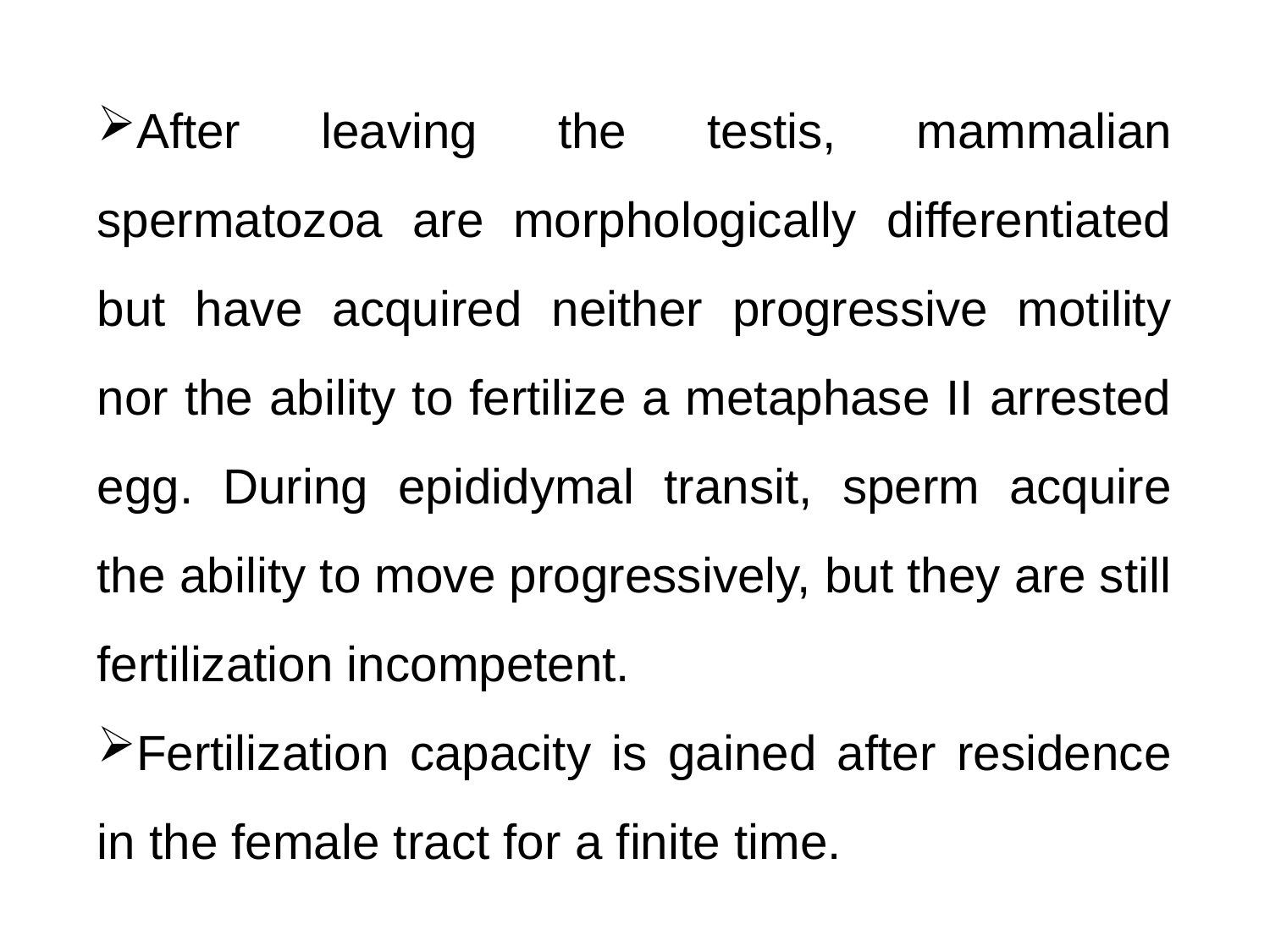

After leaving the testis, mammalian spermatozoa are morphologically differentiated but have acquired neither progressive motility nor the ability to fertilize a metaphase II arrested egg. During epididymal transit, sperm acquire the ability to move progressively, but they are still fertilization incompetent.
Fertilization capacity is gained after residence in the female tract for a finite time.